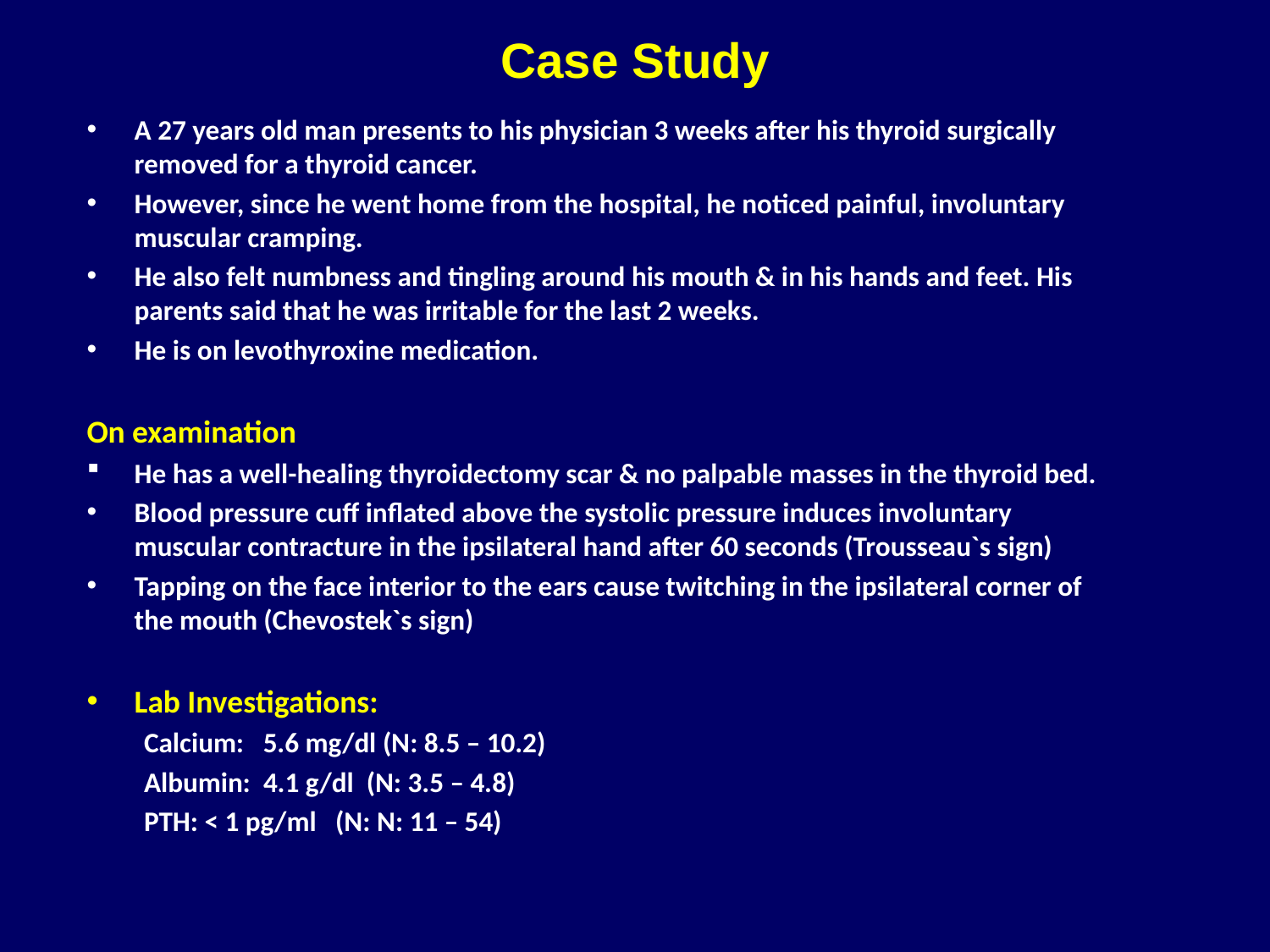

# Case Study
A 27 years old man presents to his physician 3 weeks after his thyroid surgically removed for a thyroid cancer.
However, since he went home from the hospital, he noticed painful, involuntary muscular cramping.
He also felt numbness and tingling around his mouth & in his hands and feet. His parents said that he was irritable for the last 2 weeks.
He is on levothyroxine medication.

On examination
He has a well-healing thyroidectomy scar & no palpable masses in the thyroid bed.
Blood pressure cuff inflated above the systolic pressure induces involuntary muscular contracture in the ipsilateral hand after 60 seconds (Trousseau`s sign)
Tapping on the face interior to the ears cause twitching in the ipsilateral corner of the mouth (Chevostek`s sign)

Lab Investigations:
         Calcium:   5.6 mg/dl (N: 8.5 – 10.2)
         Albumin:  4.1 g/dl  (N: 3.5 – 4.8)
         PTH: < 1 pg/ml   (N: N: 11 – 54)